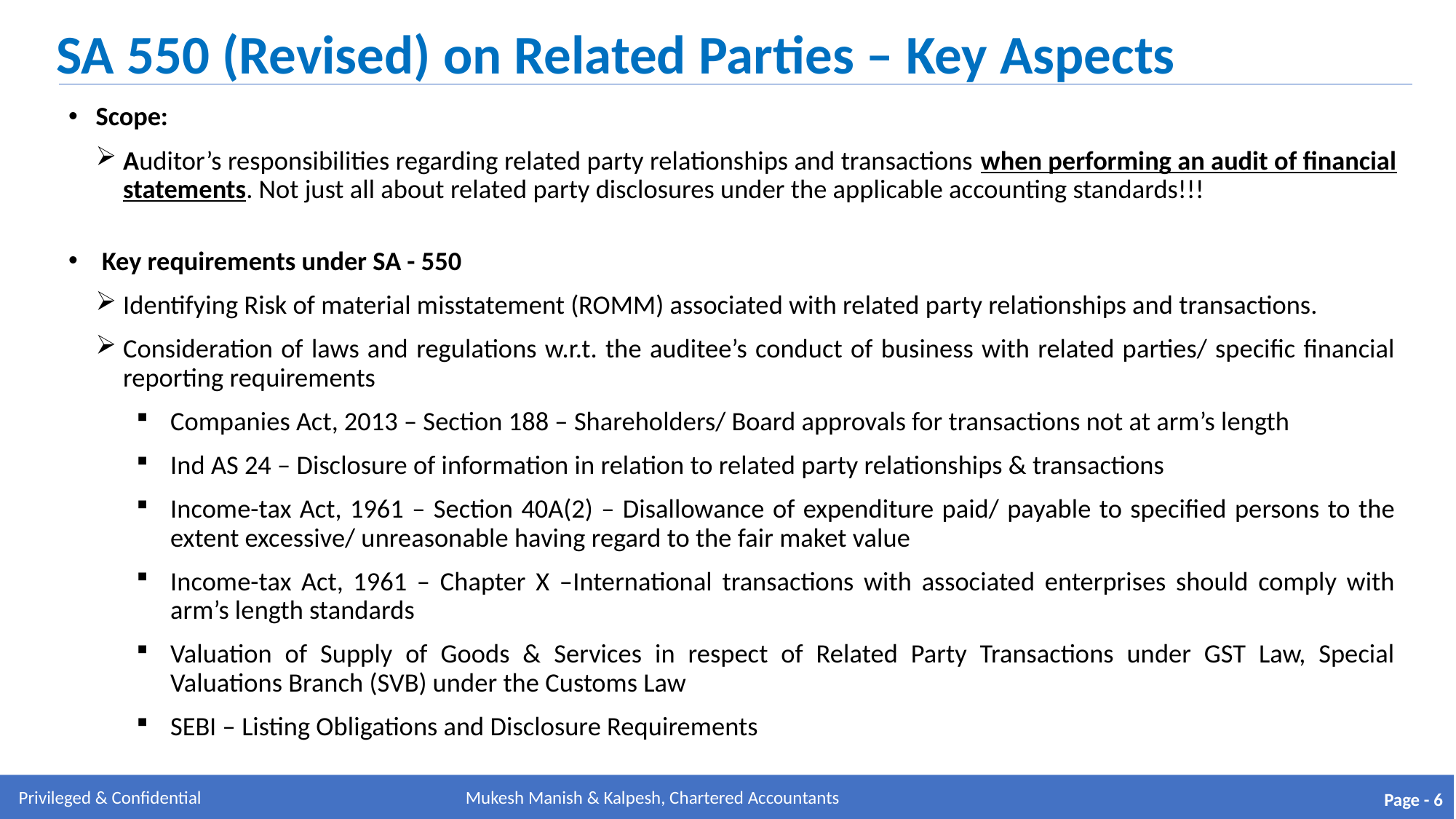

SA 550 (Revised) on Related Parties – Key Aspects
Scope:
Auditor’s responsibilities regarding related party relationships and transactions when performing an audit of financial statements. Not just all about related party disclosures under the applicable accounting standards!!!

 Key requirements under SA - 550
Identifying Risk of material misstatement (ROMM) associated with related party relationships and transactions.
Consideration of laws and regulations w.r.t. the auditee’s conduct of business with related parties/ specific financial reporting requirements
Companies Act, 2013 – Section 188 – Shareholders/ Board approvals for transactions not at arm’s length
Ind AS 24 – Disclosure of information in relation to related party relationships & transactions
Income-tax Act, 1961 – Section 40A(2) – Disallowance of expenditure paid/ payable to specified persons to the extent excessive/ unreasonable having regard to the fair maket value
Income-tax Act, 1961 – Chapter X –International transactions with associated enterprises should comply with arm’s length standards
Valuation of Supply of Goods & Services in respect of Related Party Transactions under GST Law, Special Valuations Branch (SVB) under the Customs Law
SEBI – Listing Obligations and Disclosure Requirements

Mukesh Manish & Kalpesh, Chartered Accountants
Page - 6
Mukesh Manish & Kalpesh, Chartered Accountants
Privileged & Confidential